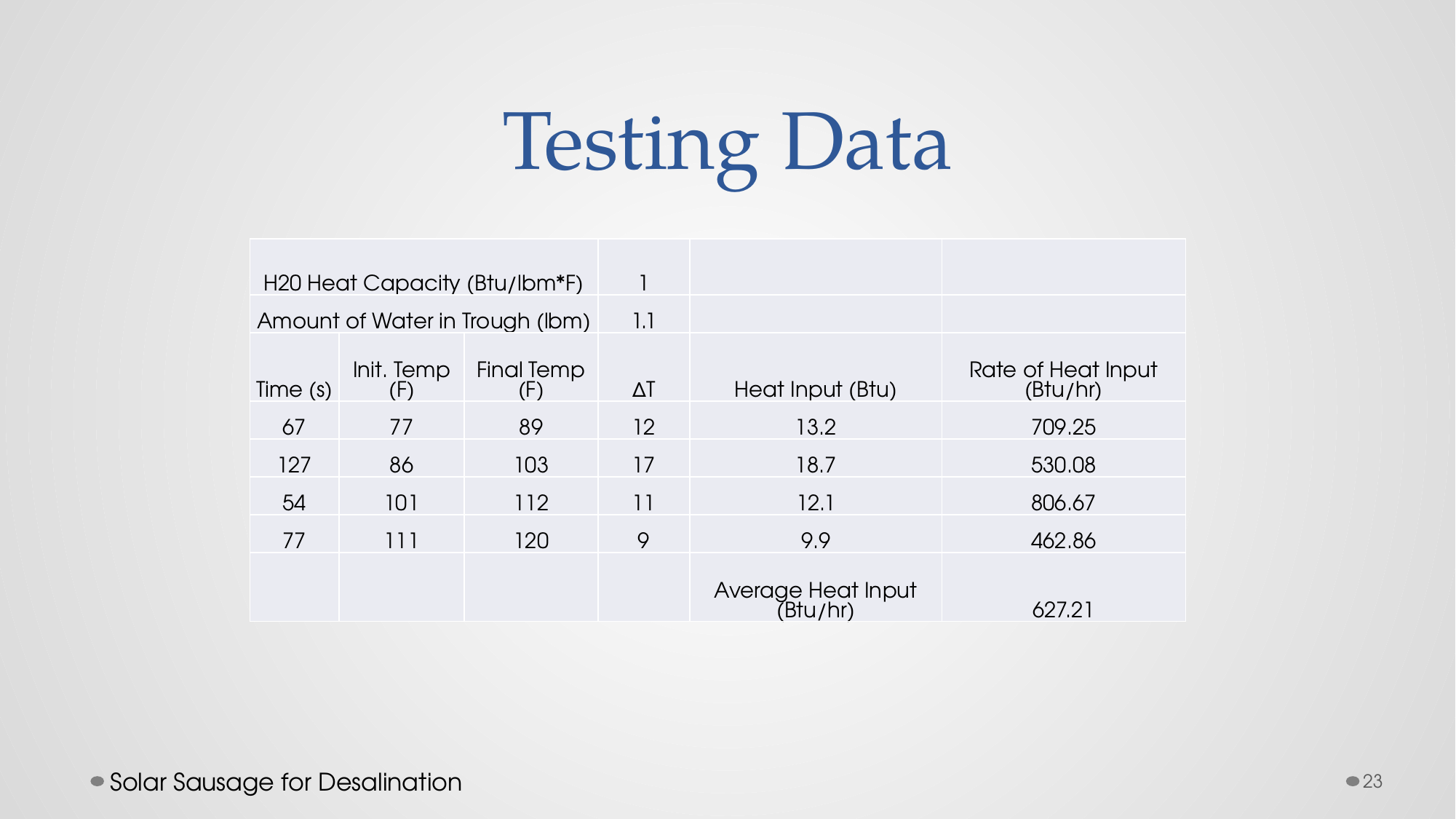

# Testing Data
| H20 Heat Capacity (Btu/lbm\*F) |  |  | 1 |  |  |
| --- | --- | --- | --- | --- | --- |
| Amount of Water in Trough (lbm) |  |  | 1.1 |  |  |
| Time (s) | Init. Temp (F) | Final Temp (F) | ∆T | Heat Input (Btu) | Rate of Heat Input (Btu/hr) |
| 67 | 77 | 89 | 12 | 13.2 | 709.25 |
| 127 | 86 | 103 | 17 | 18.7 | 530.08 |
| 54 | 101 | 112 | 11 | 12.1 | 806.67 |
| 77 | 111 | 120 | 9 | 9.9 | 462.86 |
|  |  |  |  | Average Heat Input (Btu/hr) | 627.21 |
Solar Sausage for Desalination
23